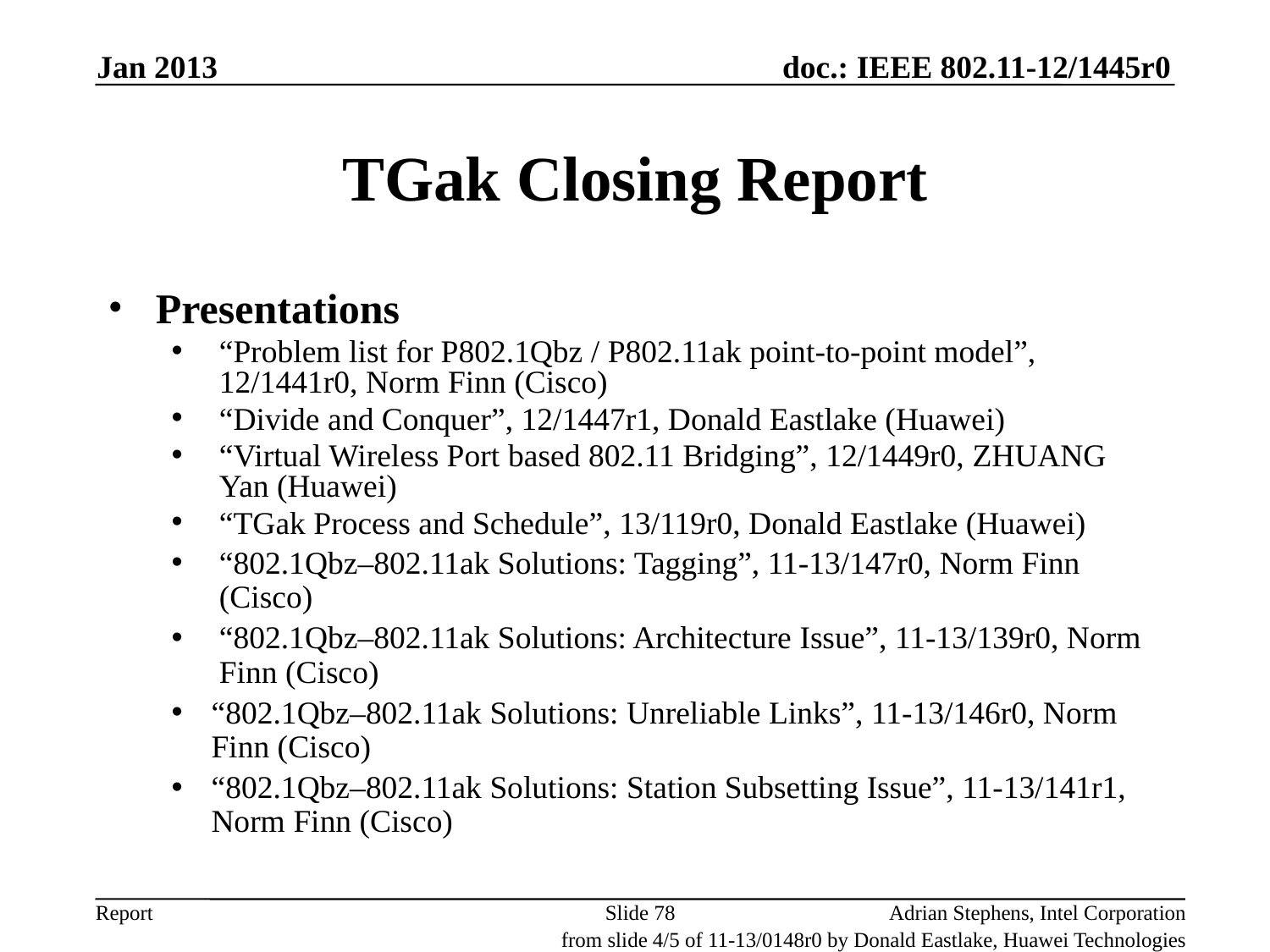

Jan 2013
# TGak Closing Report
Presentations
“Problem list for P802.1Qbz / P802.11ak point-to-point model”, 12/1441r0, Norm Finn (Cisco)
“Divide and Conquer”, 12/1447r1, Donald Eastlake (Huawei)
“Virtual Wireless Port based 802.11 Bridging”, 12/1449r0, ZHUANG Yan (Huawei)
“TGak Process and Schedule”, 13/119r0, Donald Eastlake (Huawei)
“802.1Qbz–802.11ak Solutions: Tagging”, 11-13/147r0, Norm Finn (Cisco)
“802.1Qbz–802.11ak Solutions: Architecture Issue”, 11-13/139r0, Norm Finn (Cisco)
“802.1Qbz–802.11ak Solutions: Unreliable Links”, 11-13/146r0, Norm Finn (Cisco)
“802.1Qbz–802.11ak Solutions: Station Subsetting Issue”, 11-13/141r1, Norm Finn (Cisco)
Slide 78
Adrian Stephens, Intel Corporation
from slide 4/5 of 11-13/0148r0 by Donald Eastlake, Huawei Technologies